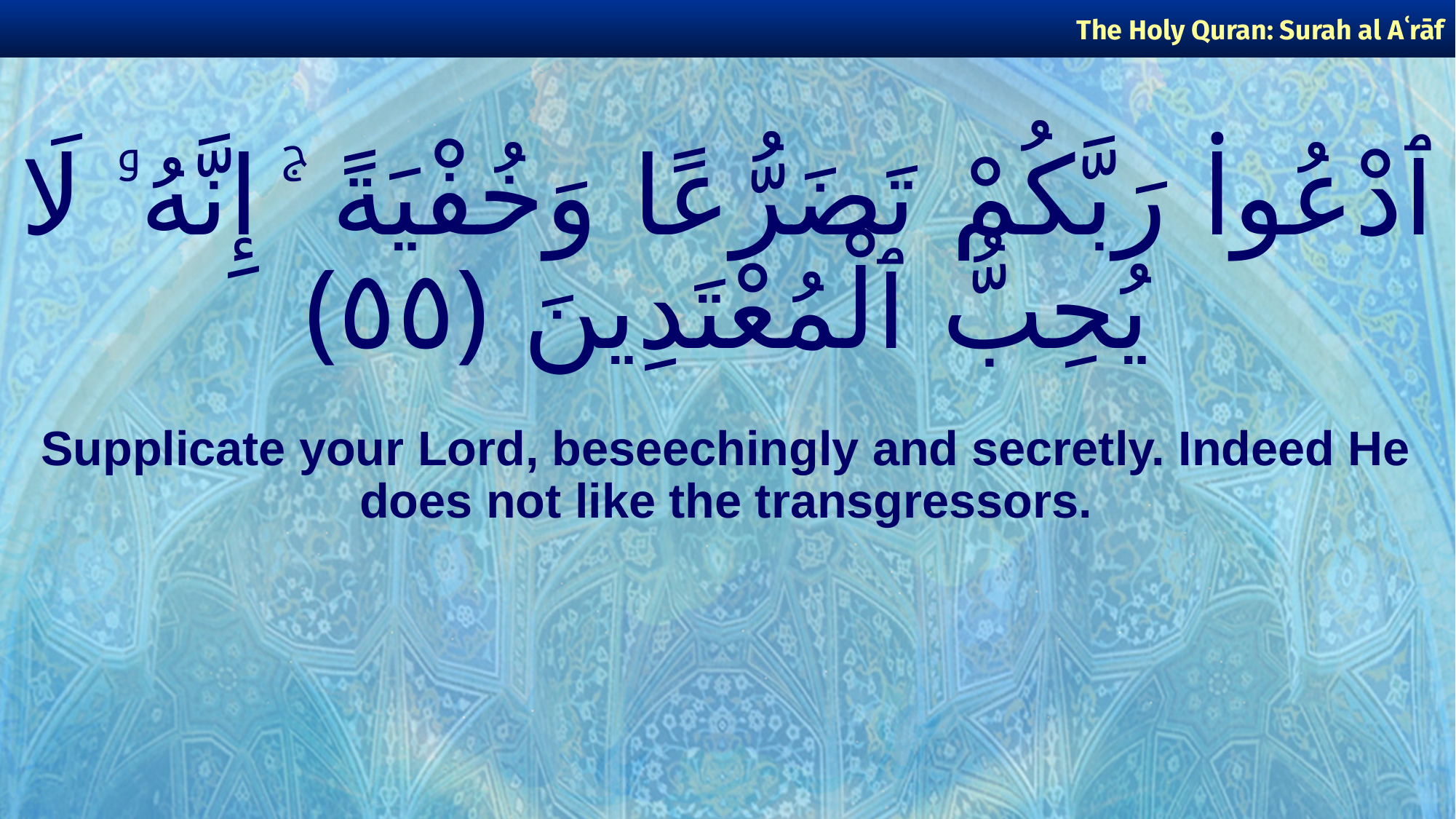

The Holy Quran: Surah al­ Aʿrāf
# ٱدْعُوا۟ رَبَّكُمْ تَضَرُّعًا وَخُفْيَةً ۚ إِنَّهُۥ لَا يُحِبُّ ٱلْمُعْتَدِينَ ﴿٥٥﴾
Supplicate your Lord, beseechingly and secretly. Indeed He does not like the transgressors.